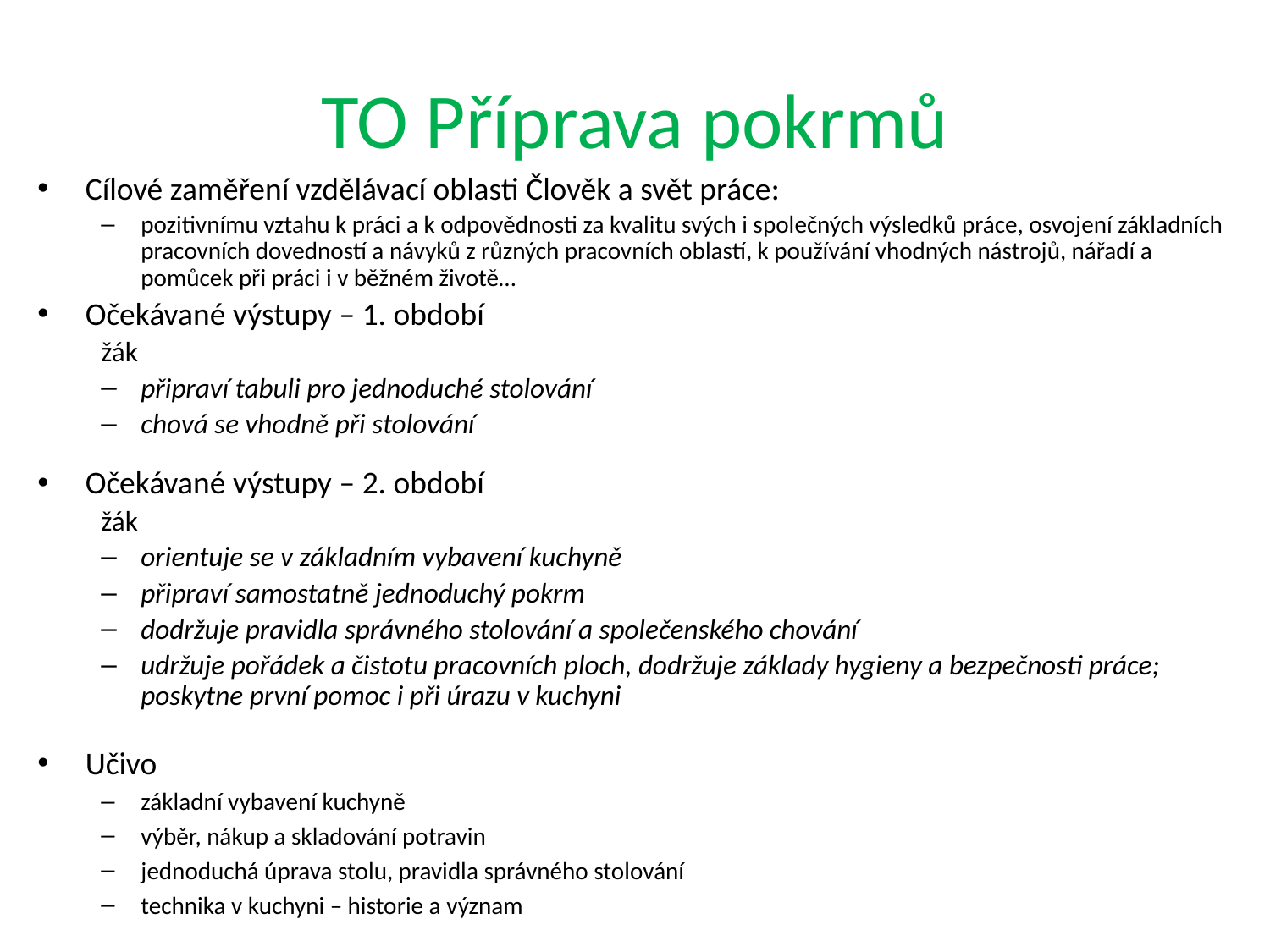

# TO Příprava pokrmů
Cílové zaměření vzdělávací oblasti Člověk a svět práce:
pozitivnímu vztahu k práci a k odpovědnosti za kvalitu svých i společných výsledků práce, osvojení základních pracovních dovedností a návyků z různých pracovních oblastí, k používání vhodných nástrojů, nářadí a pomůcek při práci i v běžném životě…
Očekávané výstupy – 1. období
žák
připraví tabuli pro jednoduché stolování
chová se vhodně při stolování

Očekávané výstupy – 2. období
žák
orientuje se v základním vybavení kuchyně
připraví samostatně jednoduchý pokrm
dodržuje pravidla správného stolování a společenského chování
udržuje pořádek a čistotu pracovních ploch, dodržuje základy hygieny a bezpečnosti práce; poskytne první pomoc i při úrazu v kuchyni

Učivo
základní vybavení kuchyně
výběr, nákup a skladování potravin
jednoduchá úprava stolu, pravidla správného stolování
technika v kuchyni – historie a význam